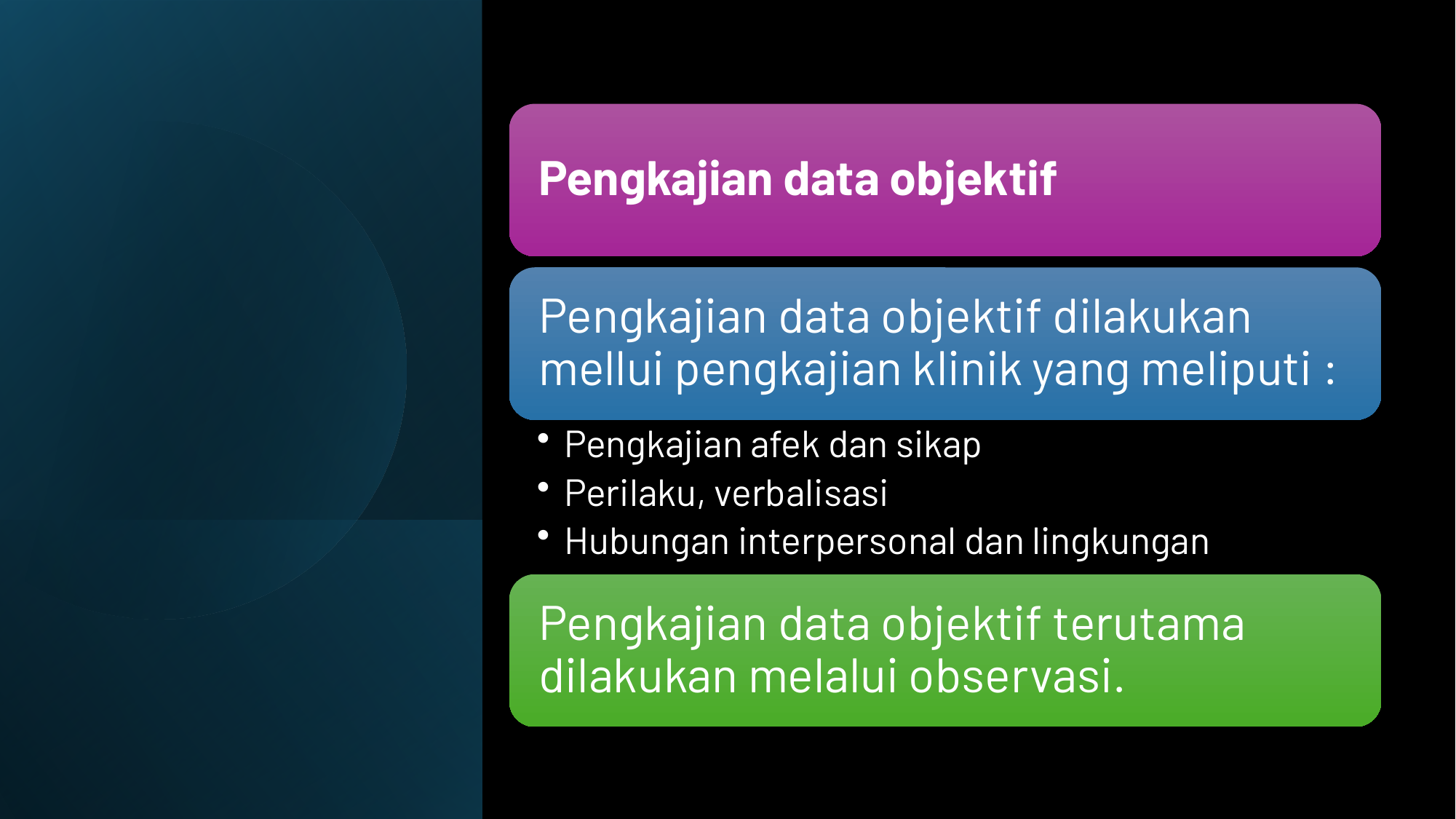

Pengkajian data objektif
Pengkajian data objektif dilakukan mellui pengkajian klinik yang meliputi :
Pengkajian afek dan sikap
Perilaku, verbalisasi
Hubungan interpersonal dan lingkungan
Pengkajian data objektif terutama dilakukan melalui observasi.